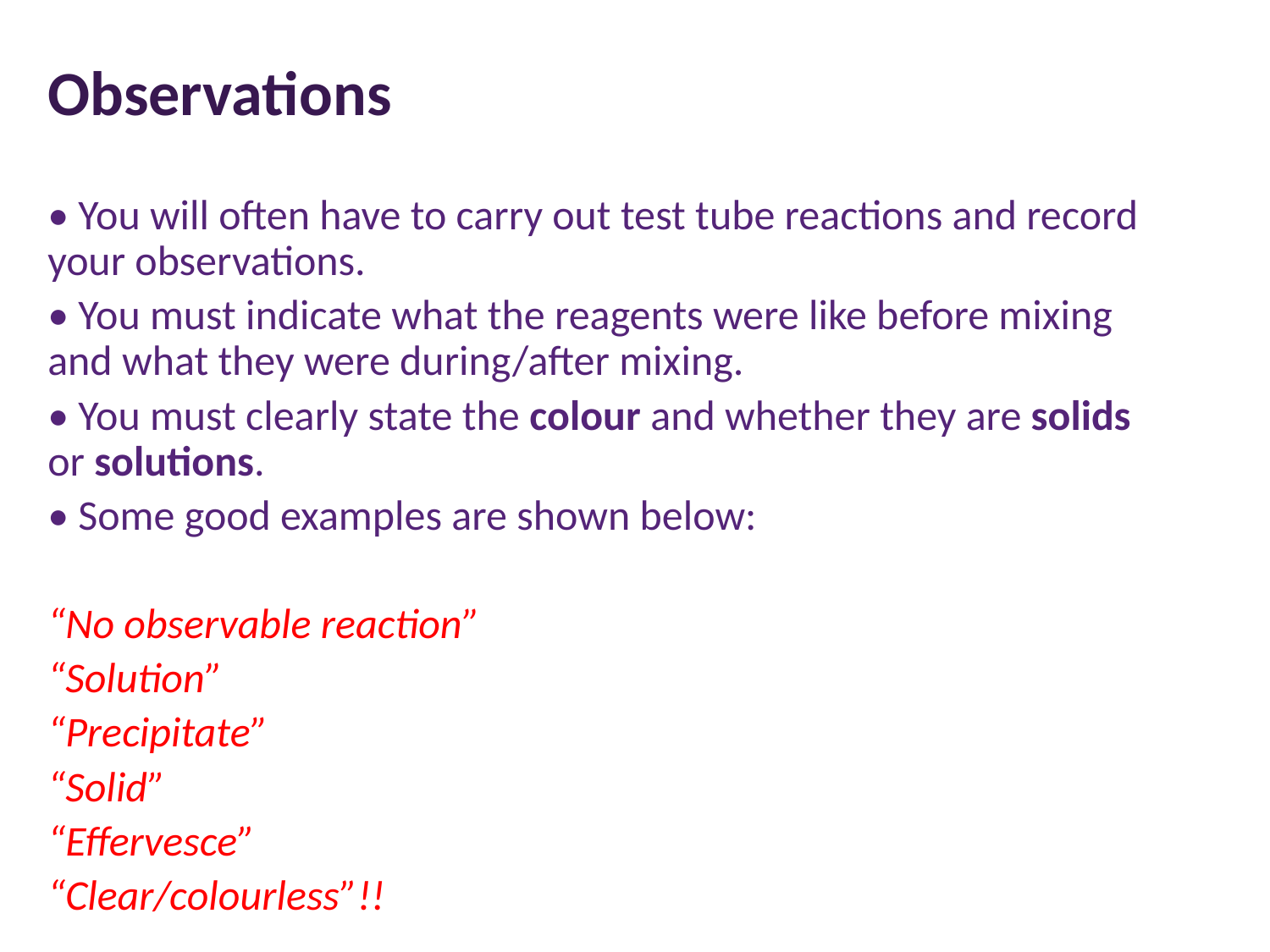

# Observations
• You will often have to carry out test tube reactions and record your observations.
• You must indicate what the reagents were like before mixing and what they were during/after mixing.
• You must clearly state the colour and whether they are solids or solutions.
• Some good examples are shown below:

“No observable reaction”
“Solution”
“Precipitate”
“Solid”
“Effervesce”
“Clear/colourless”!!